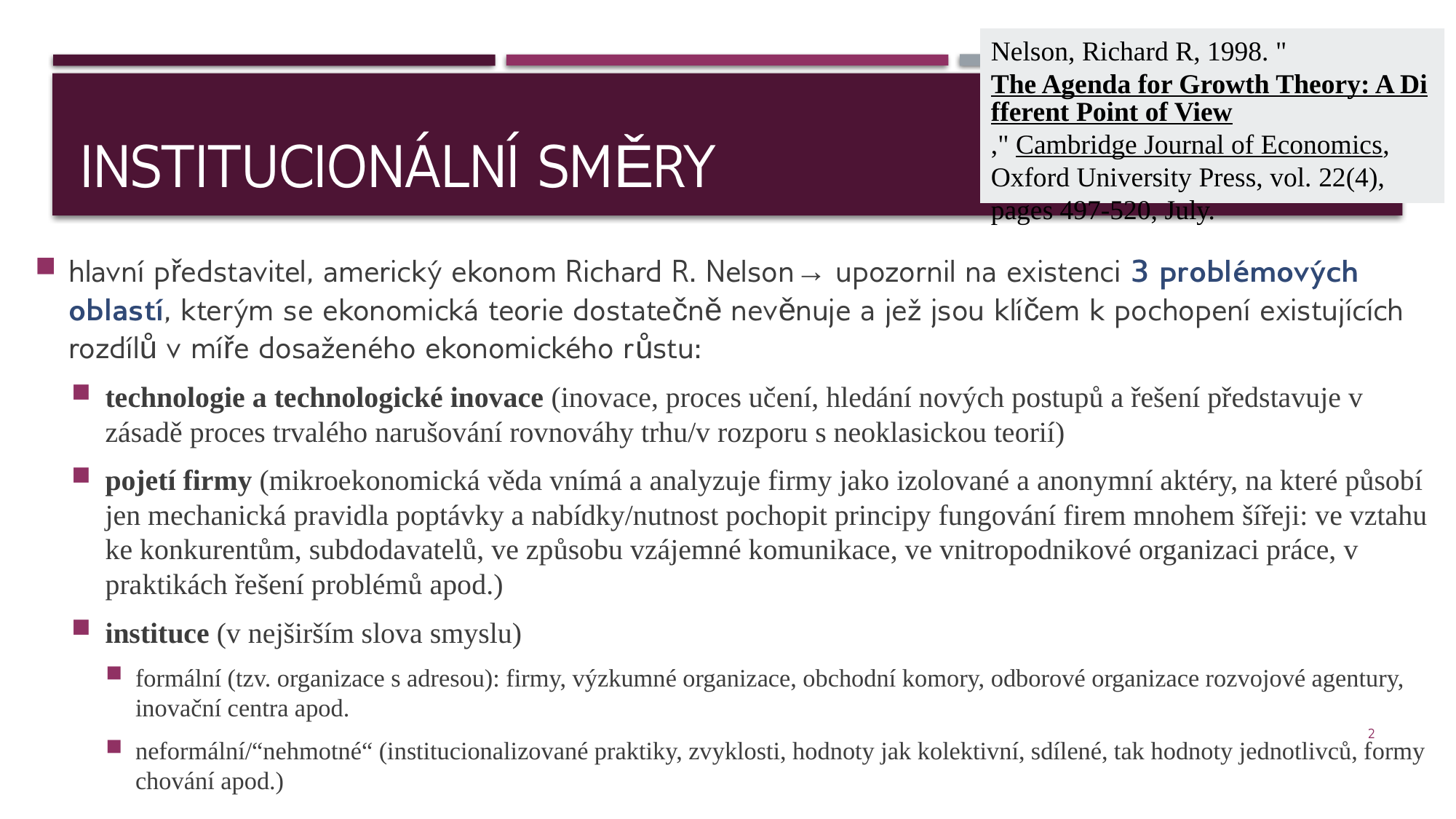

Nelson, Richard R, 1998. "The Agenda for Growth Theory: A Different Point of View," Cambridge Journal of Economics, Oxford University Press, vol. 22(4), pages 497-520, July.
# INSTITUCIONÁLNÍ SMĚRY
hlavní představitel, americký ekonom Richard R. Nelson→ upozornil na existenci 3 problémových oblastí, kterým se ekonomická teorie dostatečně nevěnuje a jež jsou klíčem k pochopení existujících rozdílů v míře dosaženého ekonomického růstu:
technologie a technologické inovace (inovace, proces učení, hledání nových postupů a řešení představuje v zásadě proces trvalého narušování rovnováhy trhu/v rozporu s neoklasickou teorií)
pojetí firmy (mikroekonomická věda vnímá a analyzuje firmy jako izolované a anonymní aktéry, na které působí jen mechanická pravidla poptávky a nabídky/nutnost pochopit principy fungování firem mnohem šířeji: ve vztahu ke konkurentům, subdodavatelů, ve způsobu vzájemné komunikace, ve vnitropodnikové organizaci práce, v praktikách řešení problémů apod.)
instituce (v nejširším slova smyslu)
formální (tzv. organizace s adresou): firmy, výzkumné organizace, obchodní komory, odborové organizace rozvojové agentury, inovační centra apod.
neformální/“nehmotné“ (institucionalizované praktiky, zvyklosti, hodnoty jak kolektivní, sdílené, tak hodnoty jednotlivců, formy chování apod.)
2